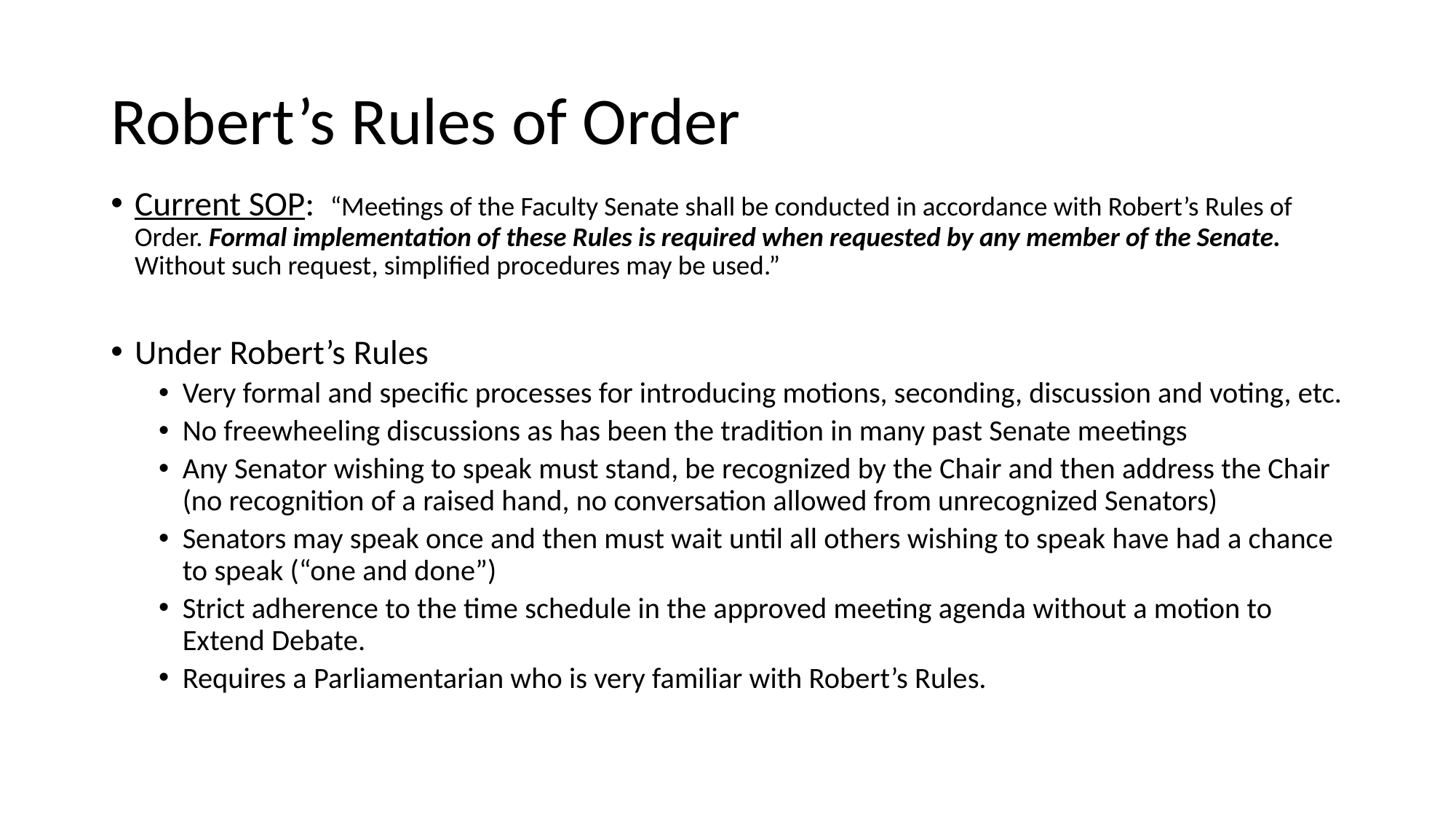

# Robert’s Rules of Order
Current SOP:  “Meetings of the Faculty Senate shall be conducted in accordance with Robert’s Rules of Order. Formal implementation of these Rules is required when requested by any member of the Senate. Without such request, simplified procedures may be used.”

Under Robert’s Rules
Very formal and specific processes for introducing motions, seconding, discussion and voting, etc.
No freewheeling discussions as has been the tradition in many past Senate meetings
Any Senator wishing to speak must stand, be recognized by the Chair and then address the Chair (no recognition of a raised hand, no conversation allowed from unrecognized Senators)
Senators may speak once and then must wait until all others wishing to speak have had a chance to speak (“one and done”)
Strict adherence to the time schedule in the approved meeting agenda without a motion to Extend Debate.
Requires a Parliamentarian who is very familiar with Robert’s Rules.